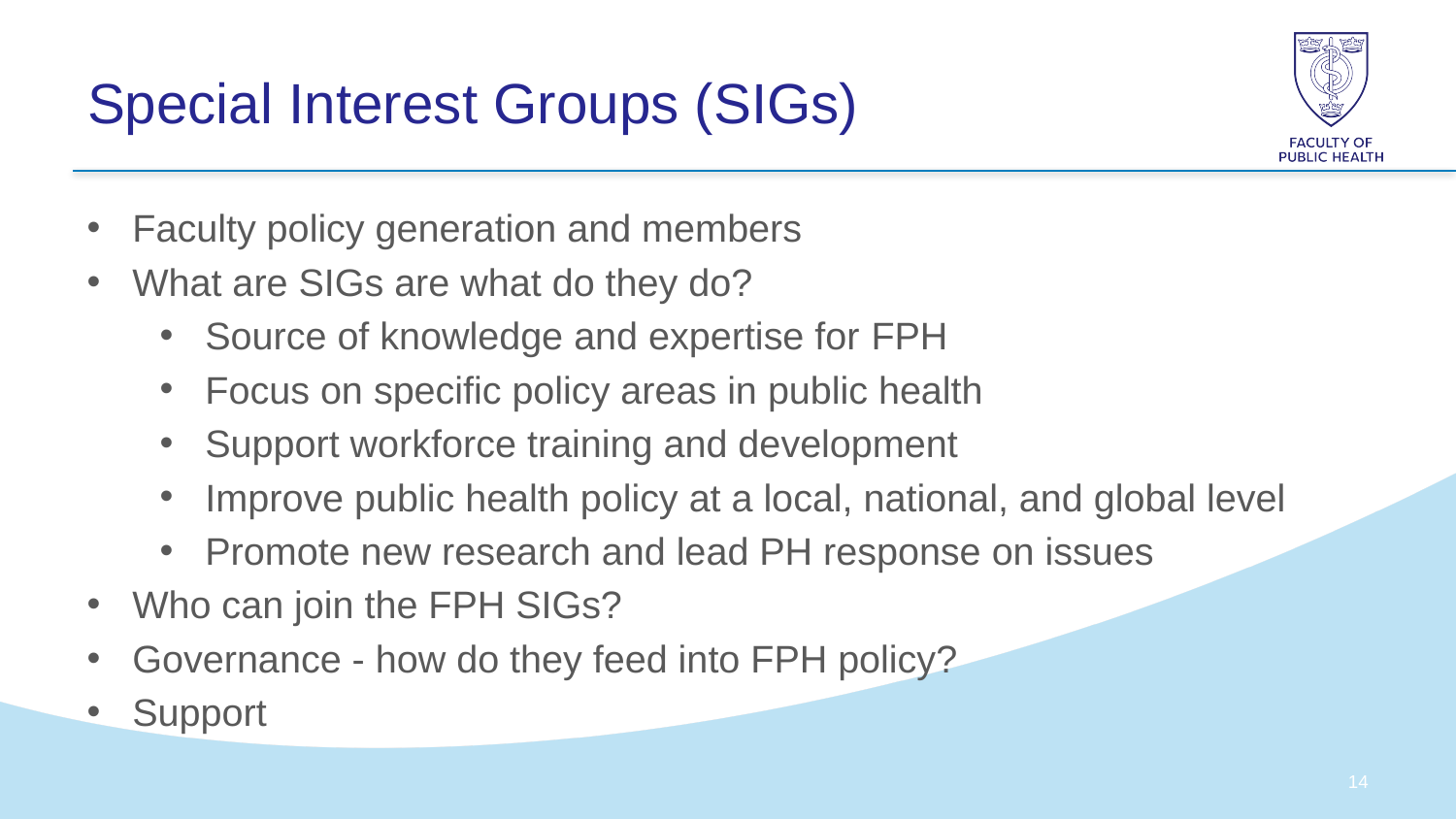

# Special Interest Groups (SIGs)
Faculty policy generation and members
What are SIGs are what do they do?
Source of knowledge and expertise for FPH
Focus on specific policy areas in public health
Support workforce training and development
Improve public health policy at a local, national, and global level
Promote new research and lead PH response on issues
Who can join the FPH SIGs?
Governance - how do they feed into FPH policy?
Support

14